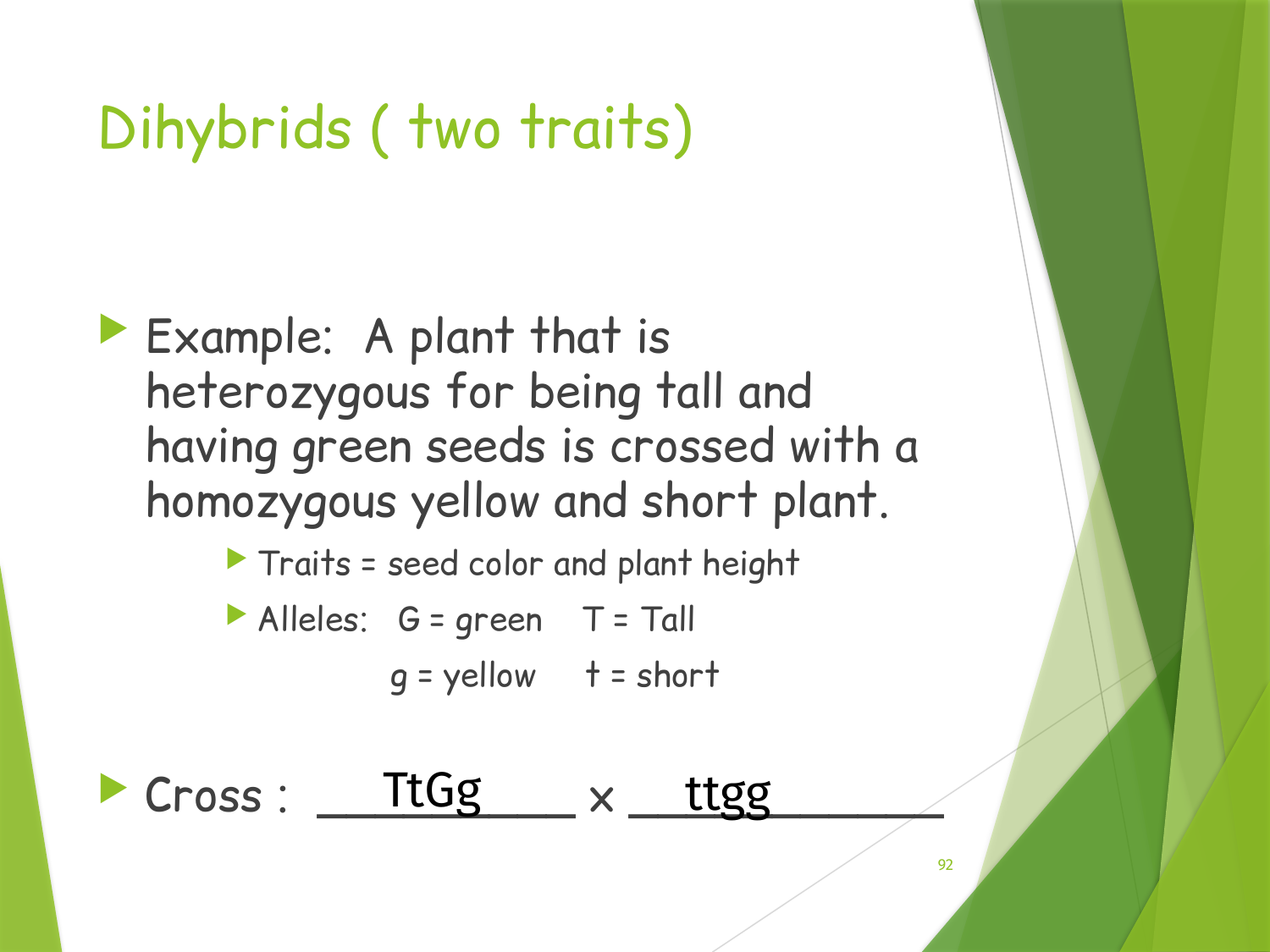

# Dihybrids ( two traits)
Example:  A plant that is heterozygous for being tall and having green seeds is crossed with a homozygous yellow and short plant.
Traits = seed color and plant height
Alleles:   G = green    T = Tall
                 g = yellow     t = short

Cross :  _________ x ___________
TtGg
ttgg
92